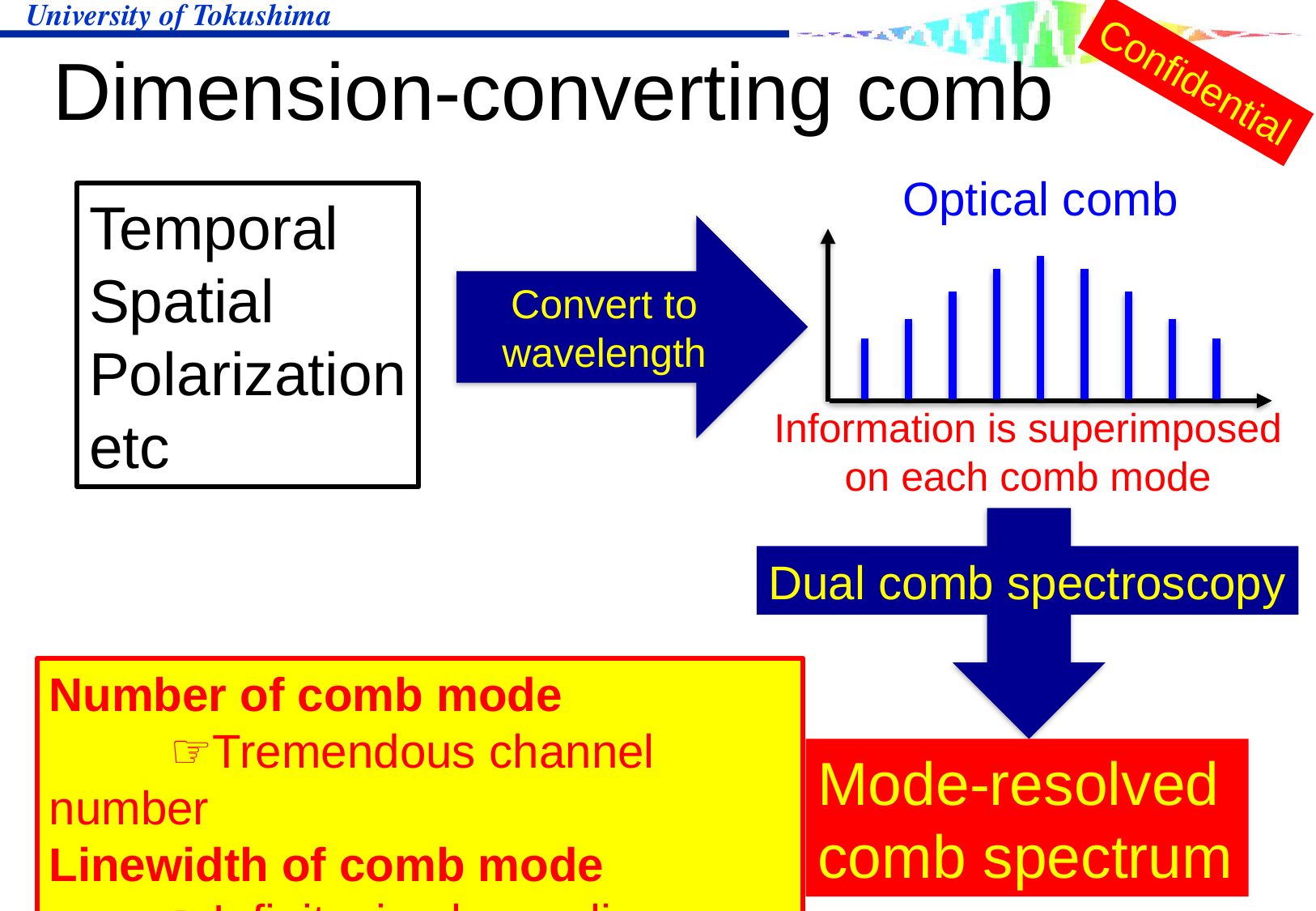

Dimension-converting comb
Confidential
Optical comb
Temporal
Spatial
Polarization
etc
Convert to wavelength
Information is superimposed on each comb mode
Dual comb spectroscopy

Number of comb mode
	☞Tremendous channel number
Linewidth of comb mode
	☞Infinitesimal sampling interval
Mode-resolved
comb spectrum